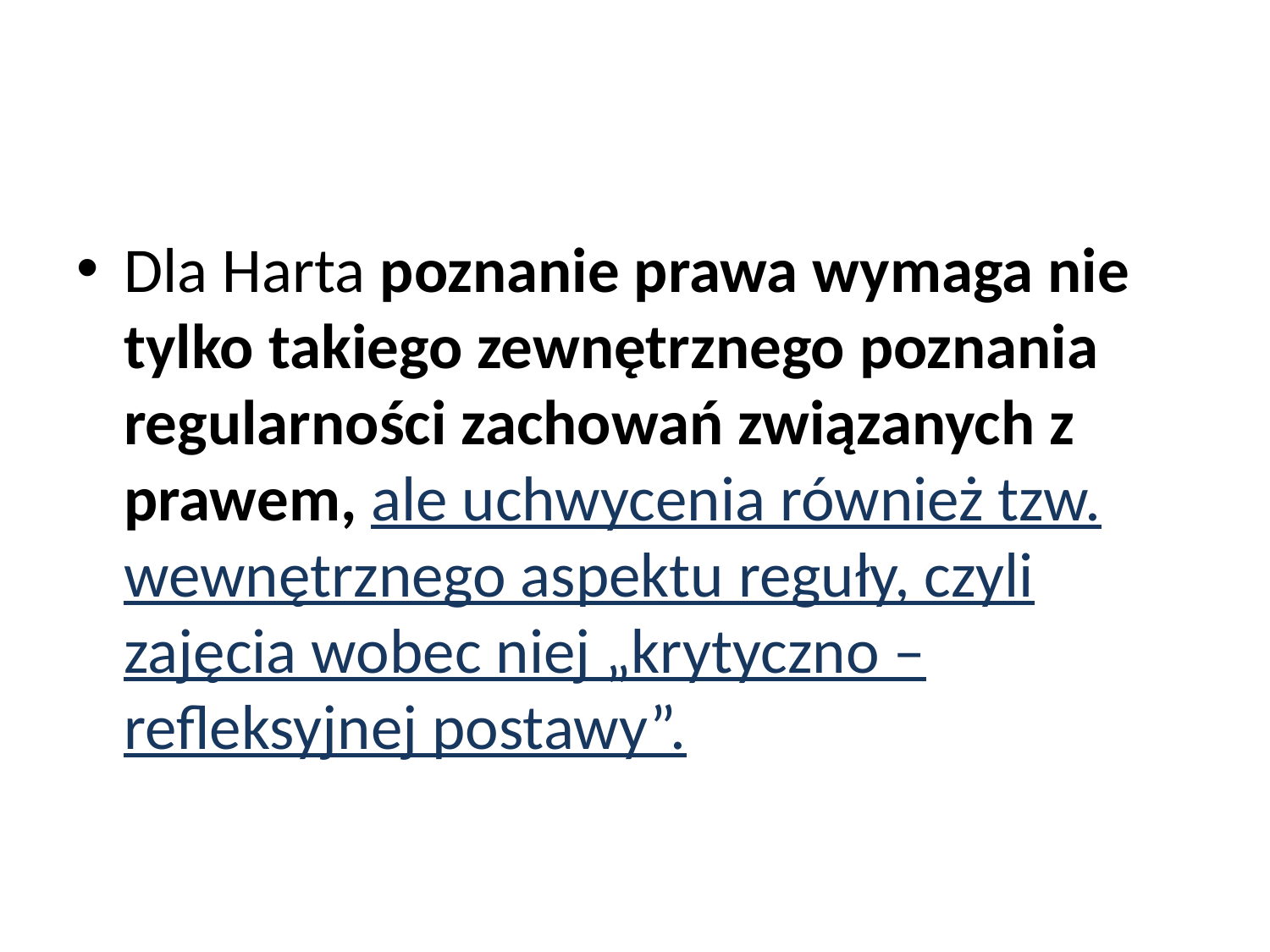

#
Dla Harta poznanie prawa wymaga nie tylko takiego zewnętrznego poznania regularności zachowań związanych z prawem, ale uchwycenia również tzw. wewnętrznego aspektu reguły, czyli zajęcia wobec niej „krytyczno – refleksyjnej postawy”.